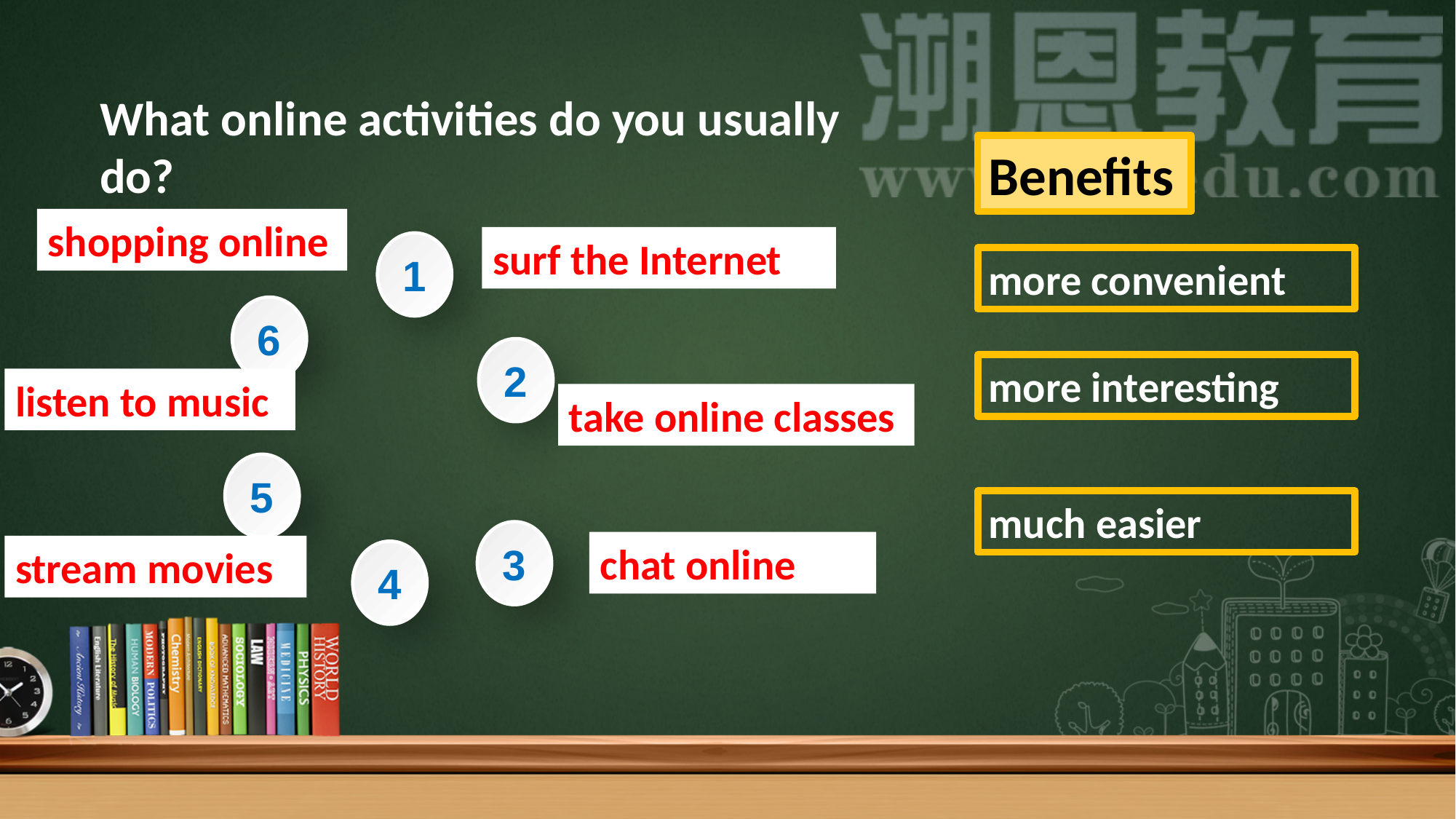

What online activities do you usually do?
Benefits
shopping online
surf the Internet
1
6
2
5
3
4
more convenient
more interesting
listen to music
take online classes
much easier
chat online
stream movies